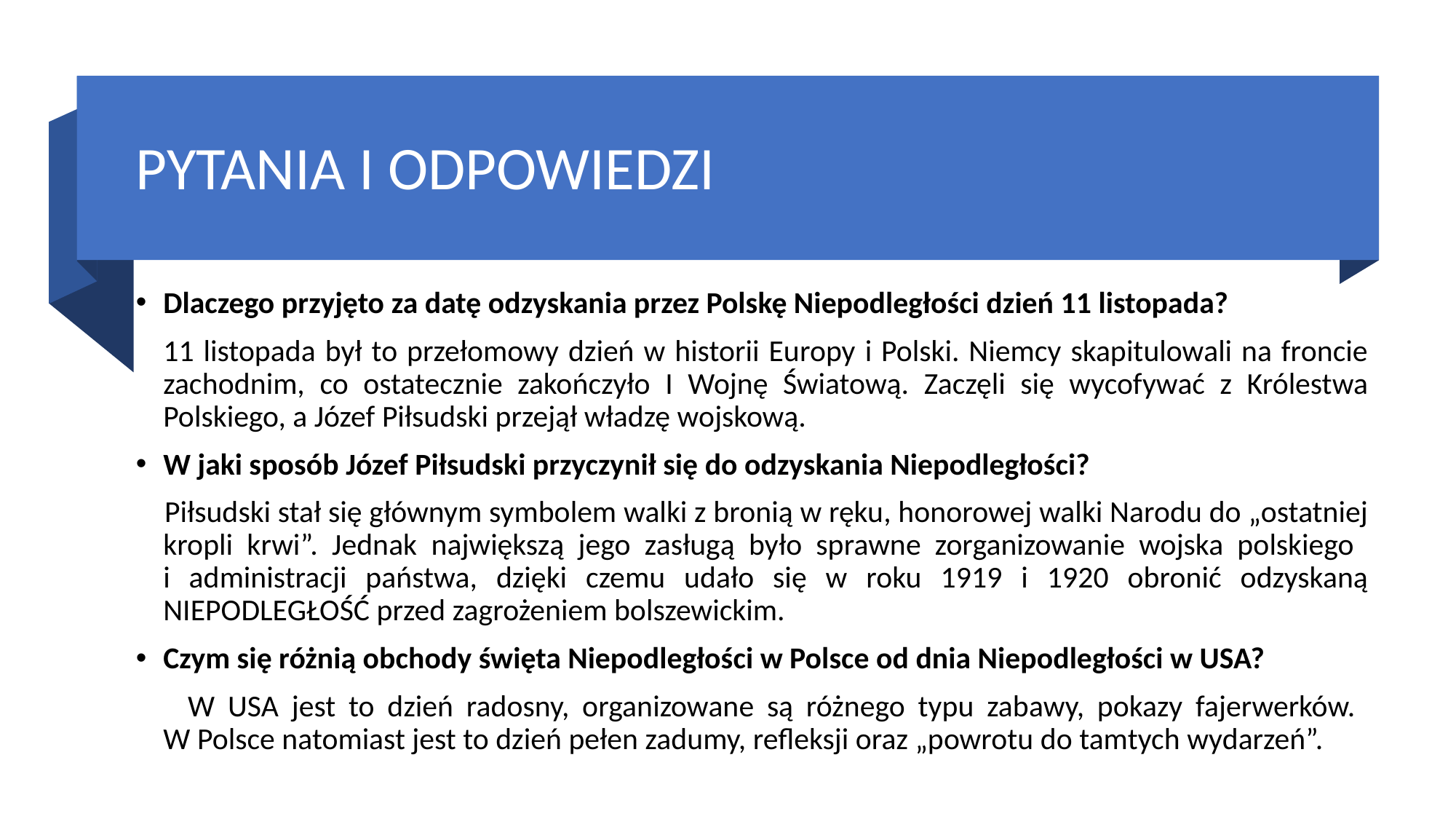

# PYTANIA I ODPOWIEDZI
Dlaczego przyjęto za datę odzyskania przez Polskę Niepodległości dzień 11 listopada?
	11 listopada był to przełomowy dzień w historii Europy i Polski. Niemcy skapitulowali na froncie zachodnim, co ostatecznie zakończyło I Wojnę Światową. Zaczęli się wycofywać z Królestwa Polskiego, a Józef Piłsudski przejął władzę wojskową.
W jaki sposób Józef Piłsudski przyczynił się do odzyskania Niepodległości?
    Piłsudski stał się głównym symbolem walki z bronią w ręku, honorowej walki Narodu do „ostatniej kropli krwi”. Jednak największą jego zasługą było sprawne zorganizowanie wojska polskiego
i administracji państwa, dzięki czemu udało się w roku 1919 i 1920 obronić odzyskaną NIEPODLEGŁOŚĆ przed zagrożeniem bolszewickim.
Czym się różnią obchody święta Niepodległości w Polsce od dnia Niepodległości w USA?
    W USA jest to dzień radosny, organizowane są różnego typu zabawy, pokazy fajerwerków.
W Polsce natomiast jest to dzień pełen zadumy, refleksji oraz „powrotu do tamtych wydarzeń”.